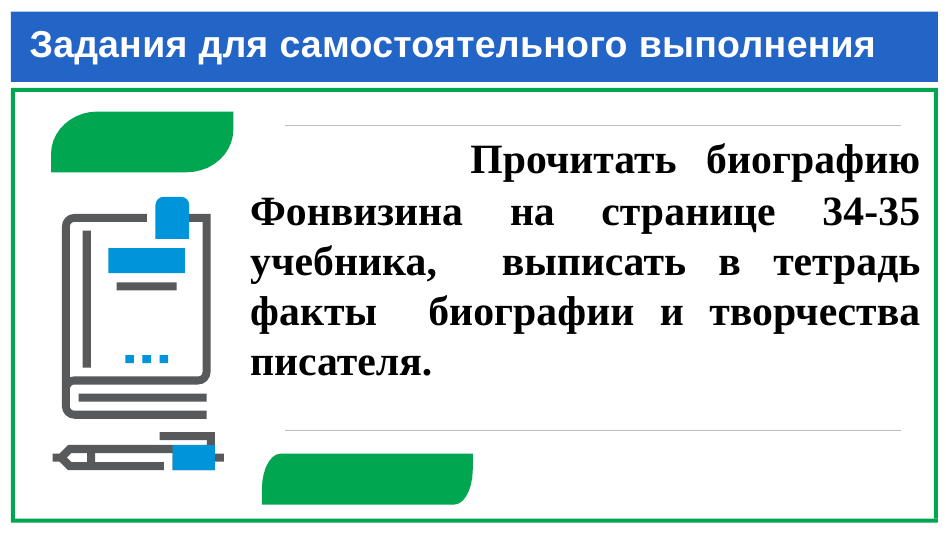

# Задания для самостоятельного выполнения

       Прочитать биографию Фонвизина на странице 34-35 учебника,  выписать в тетрадь факты  биографии и творчества писателя.